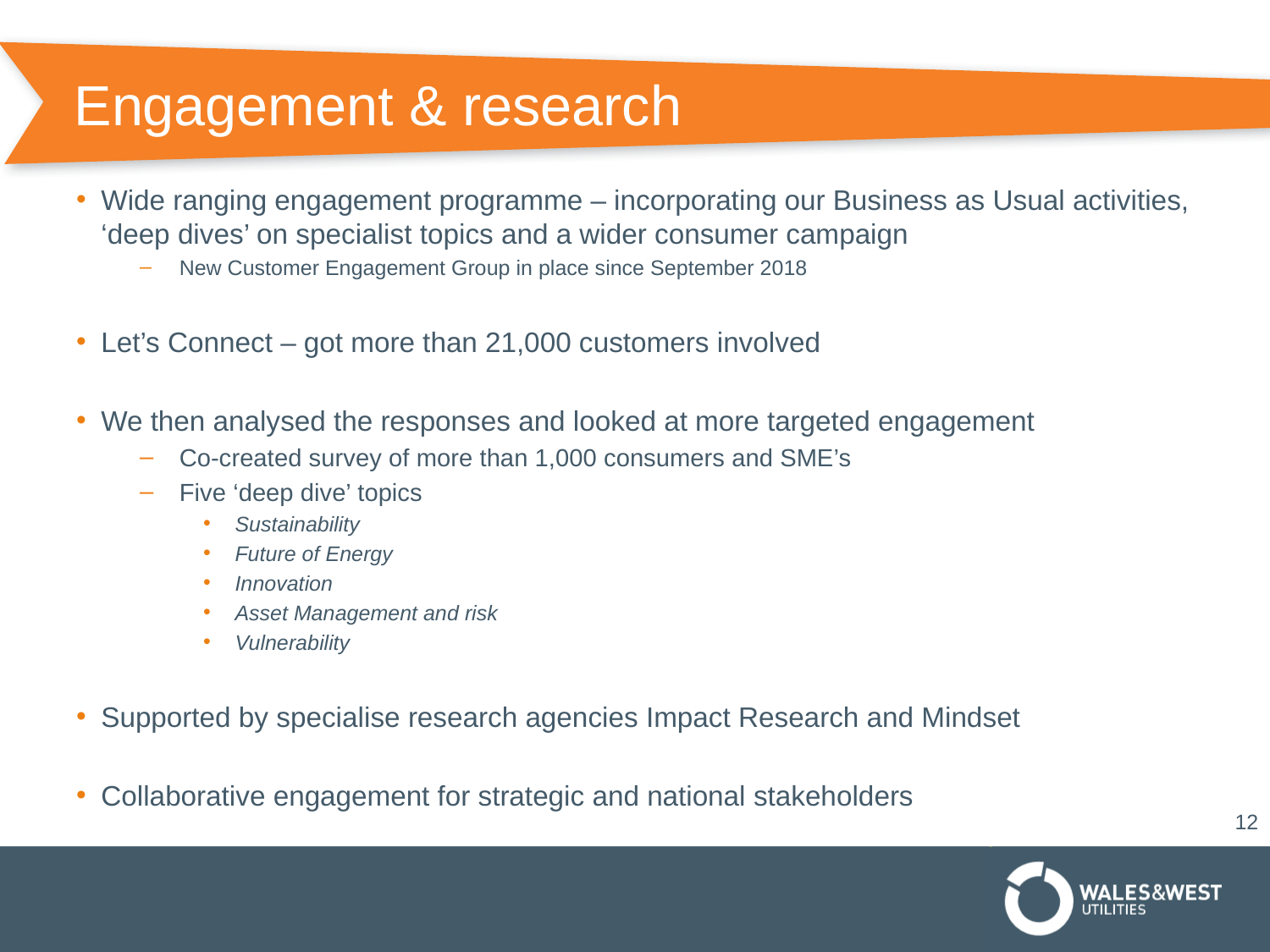

# Engagement & research
Wide ranging engagement programme – incorporating our Business as Usual activities, ‘deep dives’ on specialist topics and a wider consumer campaign
New Customer Engagement Group in place since September 2018

Let’s Connect – got more than 21,000 customers involved

We then analysed the responses and looked at more targeted engagement
Co-created survey of more than 1,000 consumers and SME’s
Five ‘deep dive’ topics
Sustainability
Future of Energy
Innovation
Asset Management and risk
Vulnerability

Supported by specialise research agencies Impact Research and Mindset

Collaborative engagement for strategic and national stakeholders
12